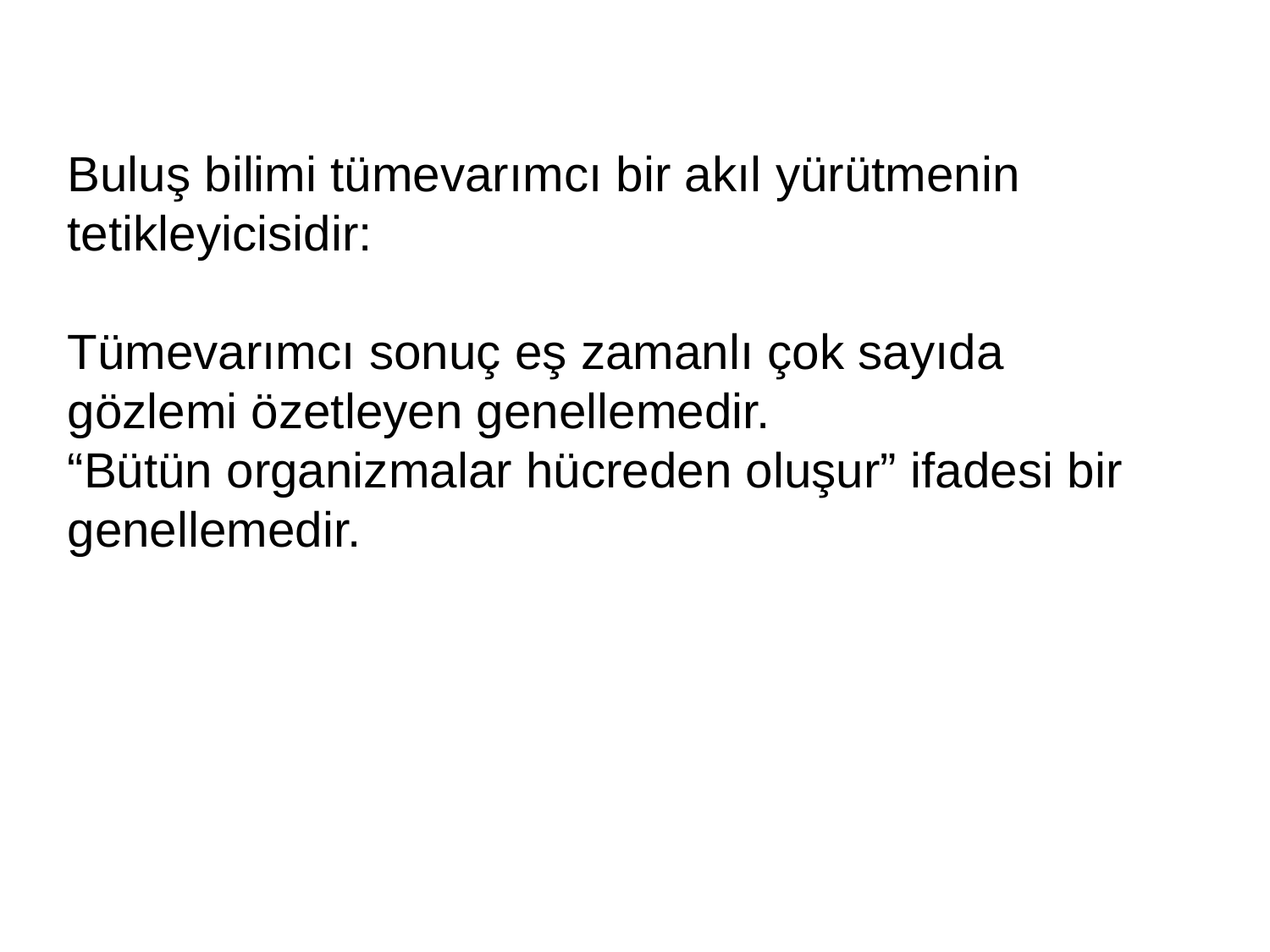

Buluş bilimi tümevarımcı bir akıl yürütmenin tetikleyicisidir:

Tümevarımcı sonuç eş zamanlı çok sayıda gözlemi özetleyen genellemedir.
“Bütün organizmalar hücreden oluşur” ifadesi bir genellemedir.